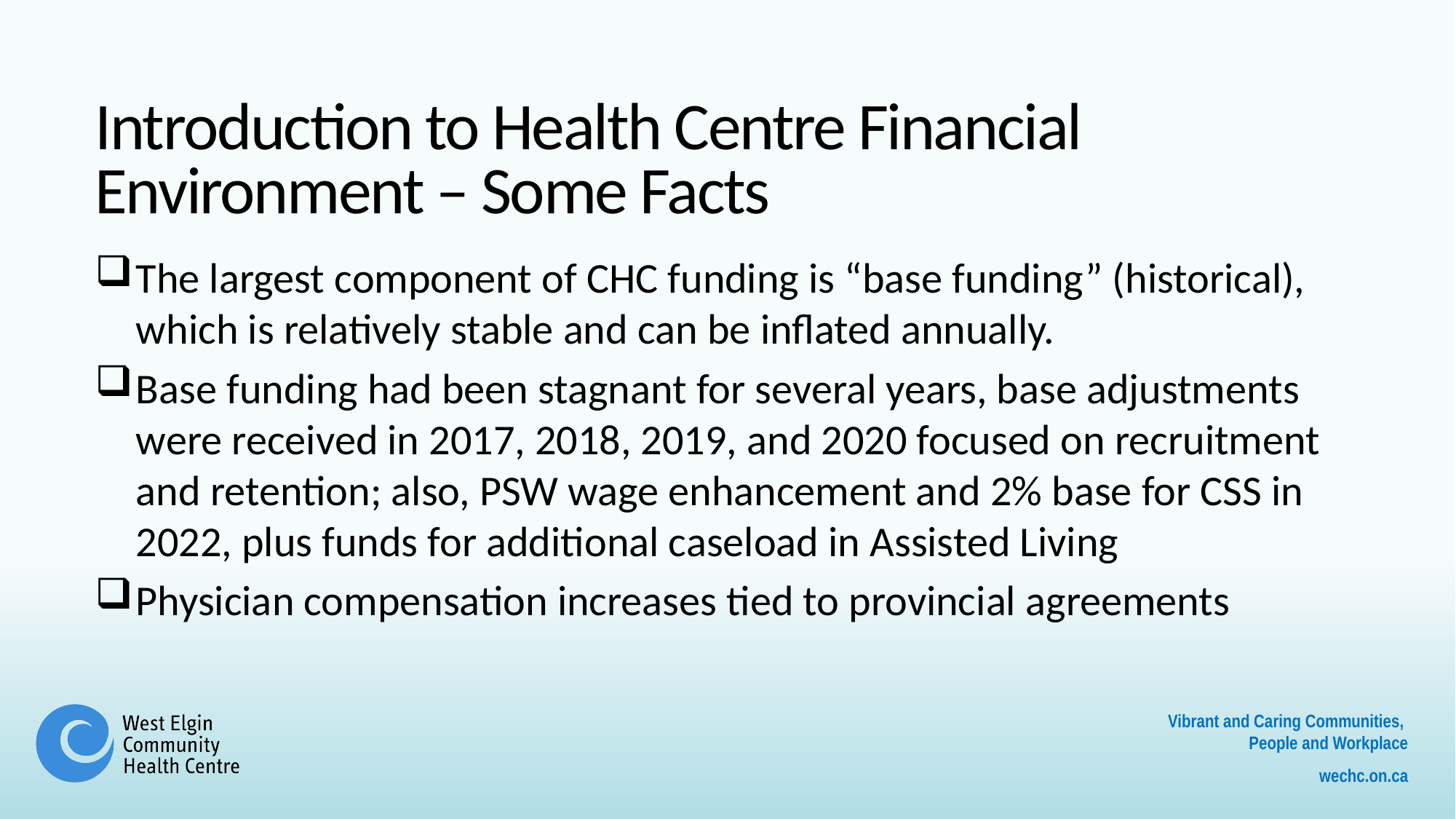

# Introduction to Health Centre Financial Environment – Some Facts
The largest component of CHC funding is “base funding” (historical), which is relatively stable and can be inflated annually.
Base funding had been stagnant for several years, base adjustments were received in 2017, 2018, 2019, and 2020 focused on recruitment and retention; also, PSW wage enhancement and 2% base for CSS in 2022, plus funds for additional caseload in Assisted Living
Physician compensation increases tied to provincial agreements